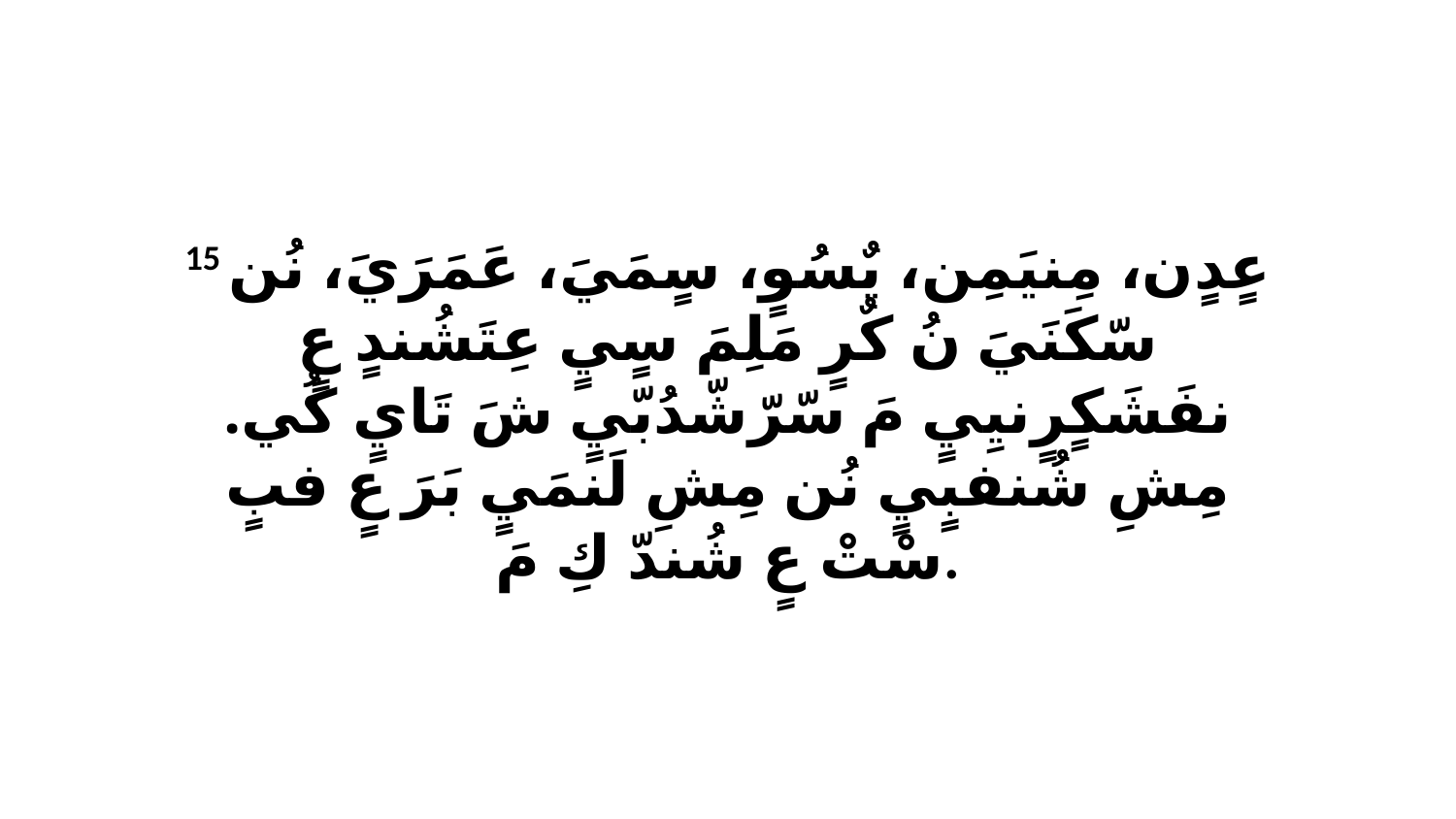

15 عٍدٍن، مِنيَمِن، يٌسُوٍ، سٍمَيَ، عَمَرَيَ، نُن سّكَنَيَ نُ كٌرٍ مَلِمَ سٍيٍ عِتَشُندٍ عٍ نفَشَكٍرٍنيِيٍ مَ سّرّشّدُبّيٍ شَ تَايٍ كُي. مِشِ شُنفبٍيٍ نُن مِشِ لَنمَيٍ بَرَ عٍ فبٍ سْتْ عٍ شُندّ كِ مَ.